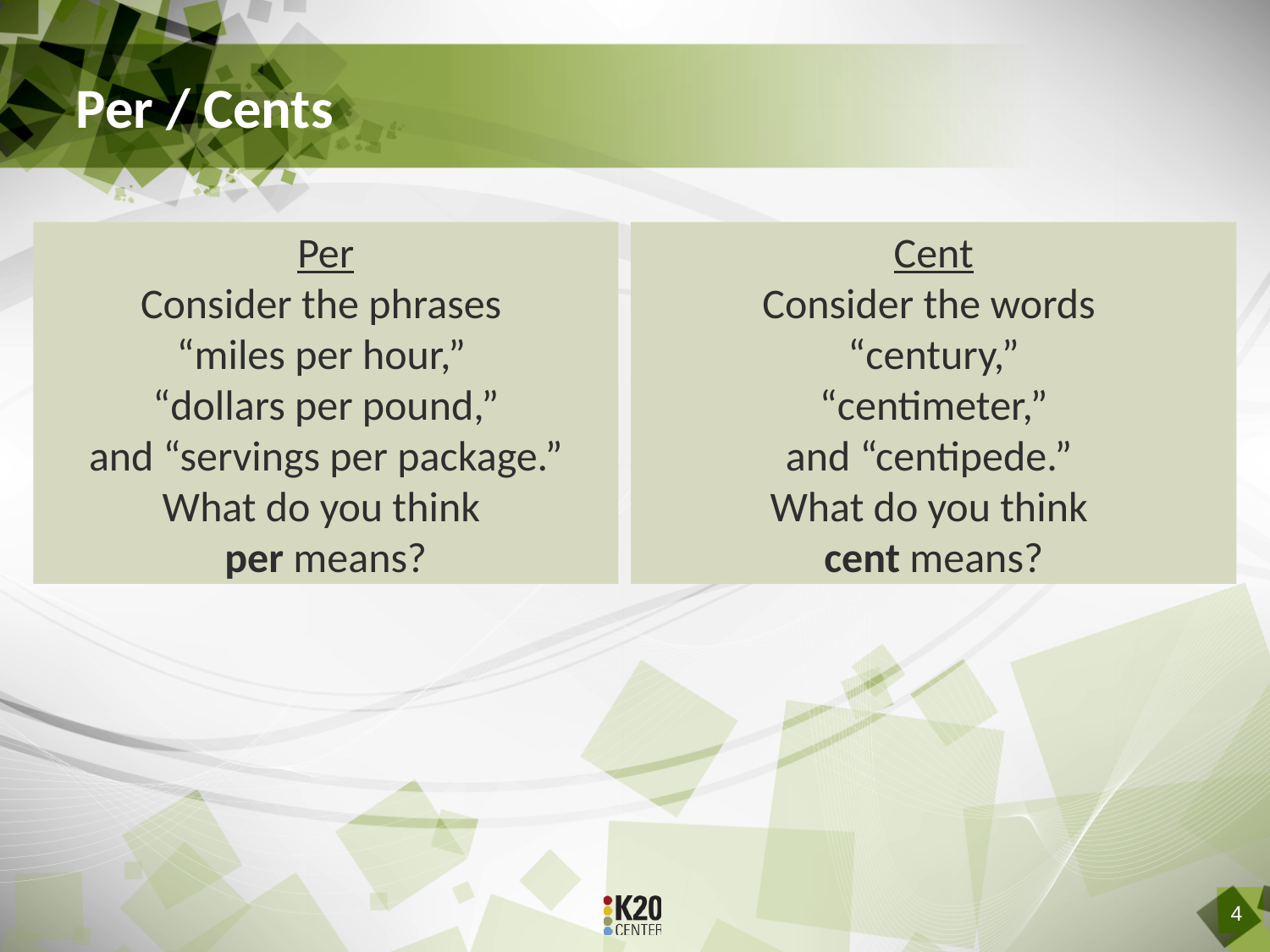

# Per / Cents
Cent
Consider the words
“century,”
 “centimeter,”
and “centipede.”
What do you think
cent means?
Per
Consider the phrases
“miles per hour,”
“dollars per pound,”
and “servings per package.” What do you think
per means?
4